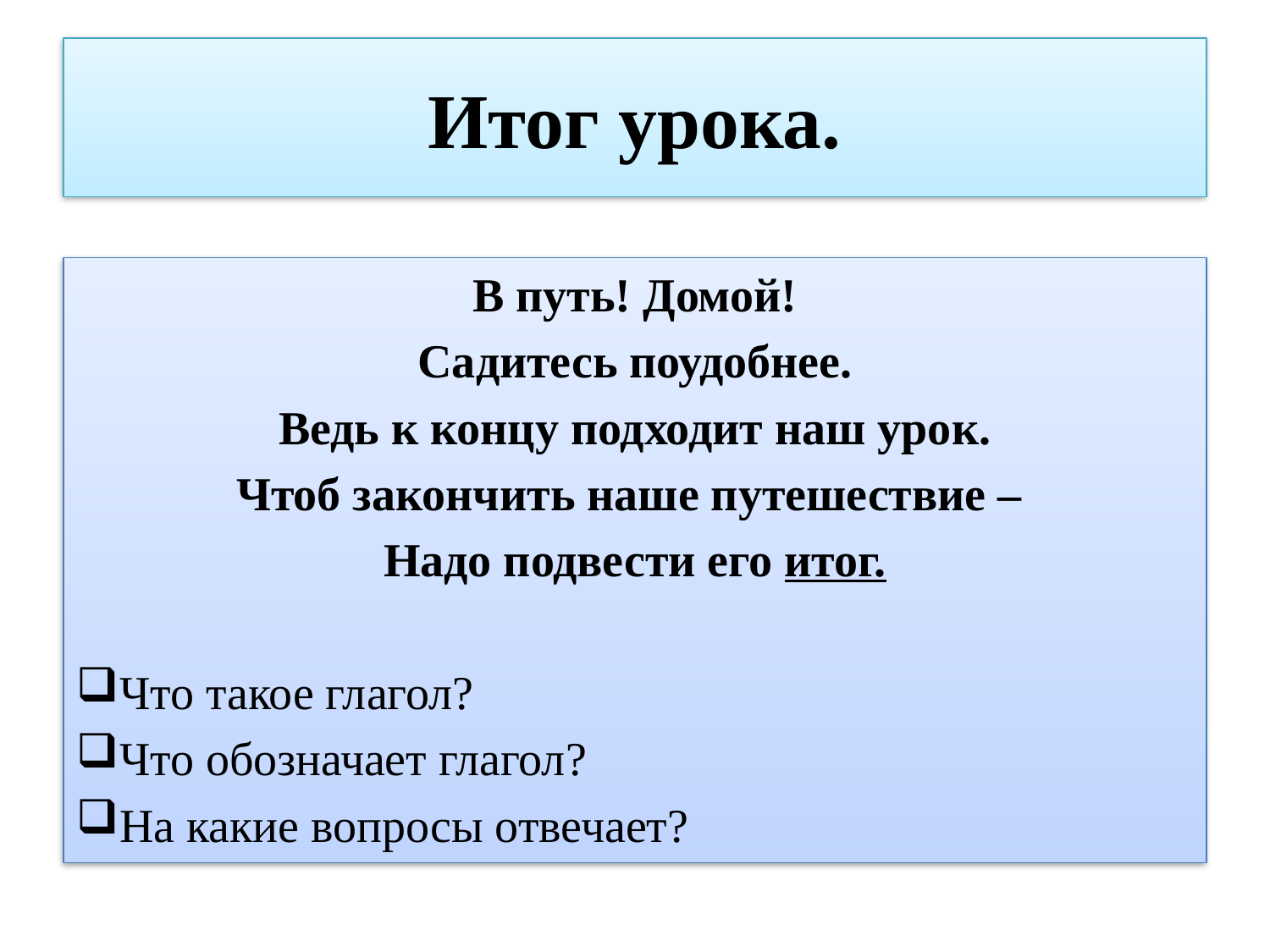

# Итог урока.
В путь! Домой!
Садитесь поудобнее.
Ведь к концу подходит наш урок.
Чтоб закончить наше путешествие –
Надо подвести его итог.

Что такое глагол?
Что обозначает глагол?
На какие вопросы отвечает?